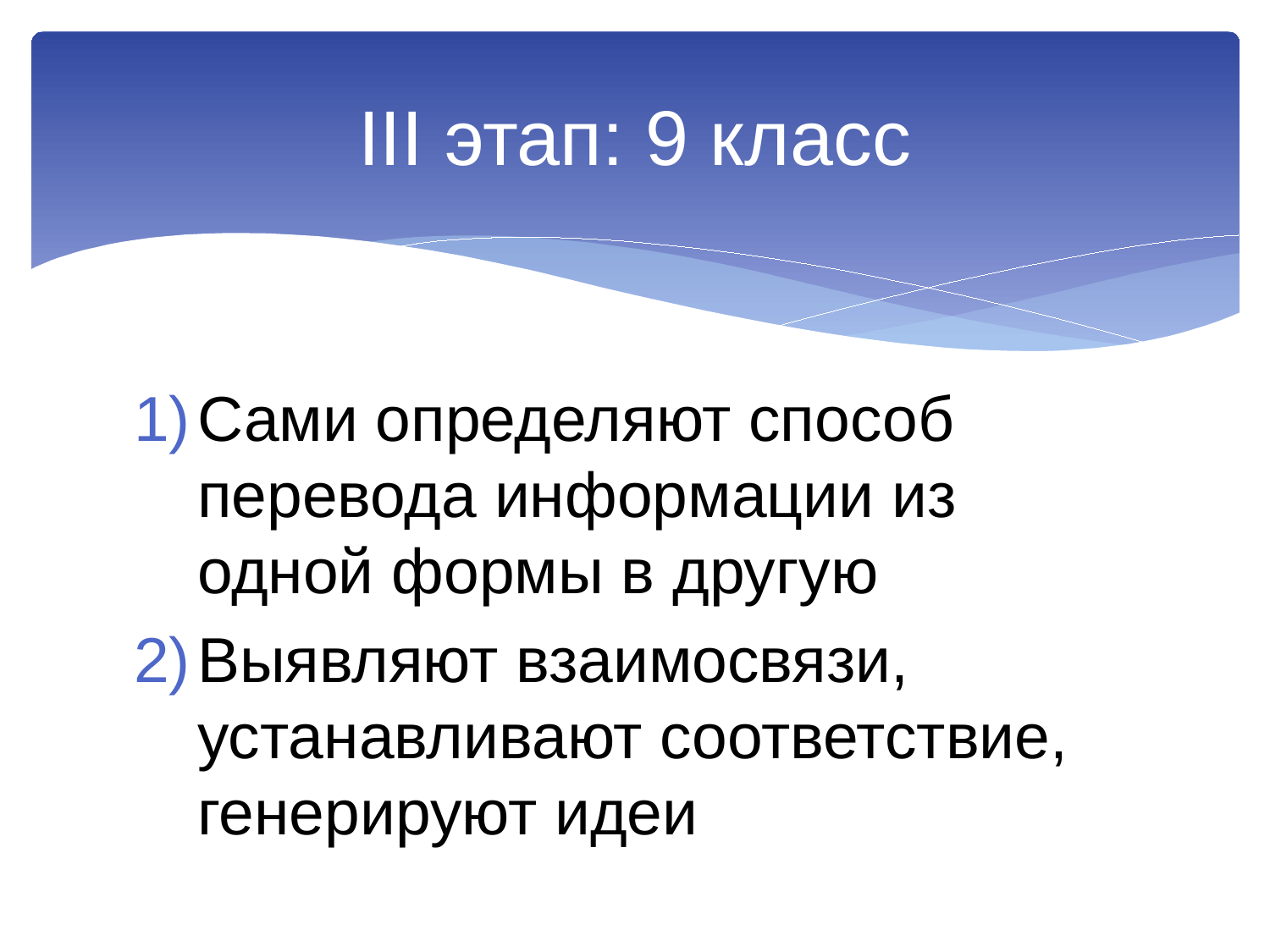

# III этап: 9 класс
Сами определяют способ перевода информации из одной формы в другую
Выявляют взаимосвязи, устанавливают соответствие, генерируют идеи